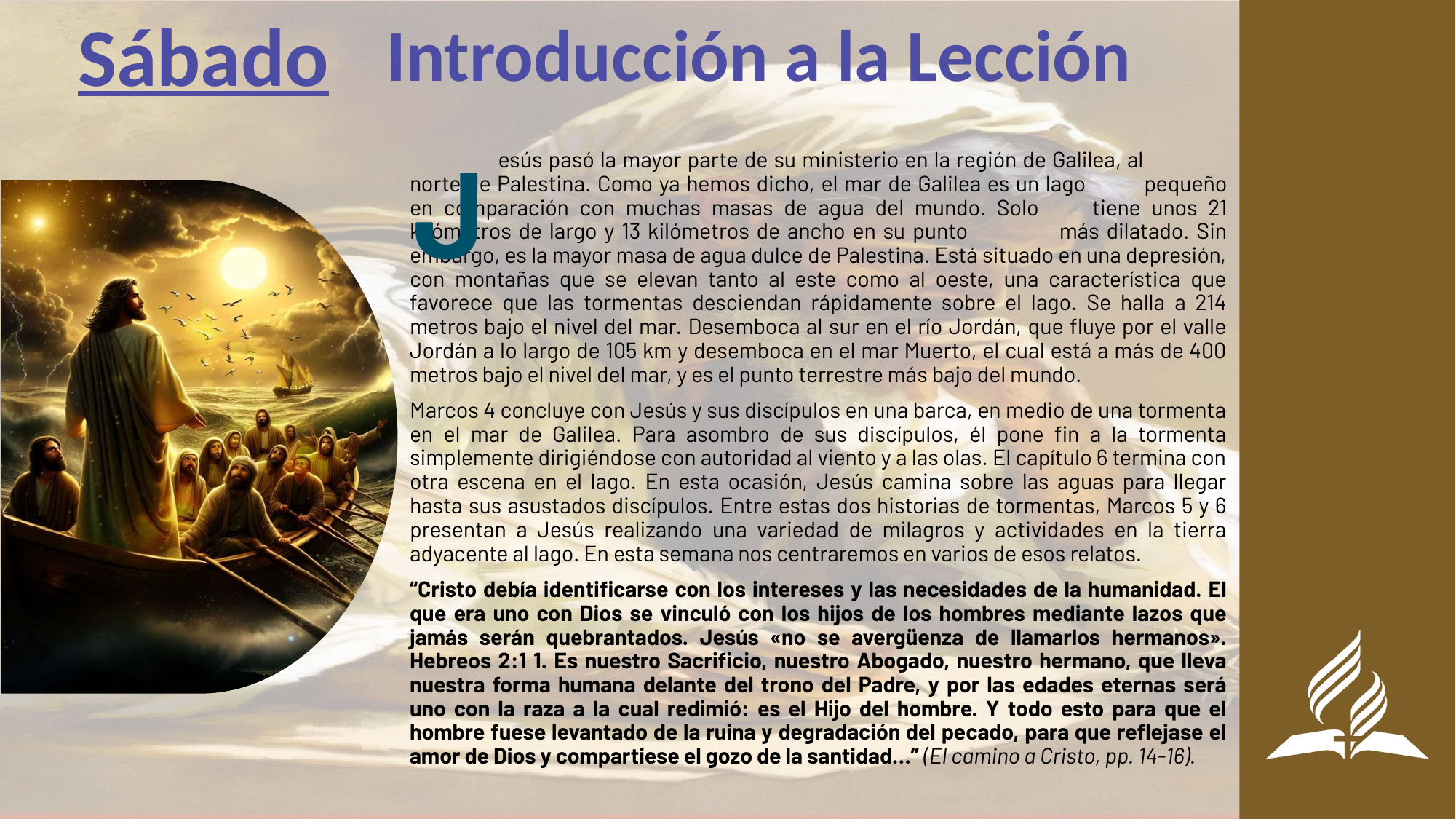

Sábado
Introducción a la Lección
J
	esús pasó la mayor parte de su ministerio en la región de Galilea, al 	norte de Palestina. Como ya hemos dicho, el mar de Galilea es un lago 	pequeño en comparación con muchas masas de agua del mundo. Solo 	tiene unos 21 kilómetros de largo y 13 kilómetros de ancho en su punto 	más dilatado. Sin embargo, es la mayor masa de agua dulce de Palestina. Está situado en una depresión, con montañas que se elevan tanto al este como al oeste, una característica que favorece que las tormentas desciendan rápidamente sobre el lago. Se halla a 214 metros bajo el nivel del mar. Desemboca al sur en el río Jordán, que fluye por el valle Jordán a lo largo de 105 km y desemboca en el mar Muerto, el cual está a más de 400 metros bajo el nivel del mar, y es el punto terrestre más bajo del mundo.
Marcos 4 concluye con Jesús y sus discípulos en una barca, en medio de una tormenta en el mar de Galilea. Para asombro de sus discípulos, él pone fin a la tormenta simplemente dirigiéndose con autoridad al viento y a las olas. El capítulo 6 termina con otra escena en el lago. En esta ocasión, Jesús camina sobre las aguas para llegar hasta sus asustados discípulos. Entre estas dos historias de tormentas, Marcos 5 y 6 presentan a Jesús realizando una variedad de milagros y actividades en la tierra adyacente al lago. En esta semana nos centraremos en varios de esos relatos.
“Cristo debía identificarse con los intereses y las necesidades de la humanidad. El que era uno con Dios se vinculó con los hijos de los hombres mediante lazos que jamás serán quebrantados. Jesús «no se avergüenza de llamarlos hermanos». Hebreos 2:1 1. Es nuestro Sacrificio, nuestro Abogado, nuestro hermano, que lleva nuestra forma humana delante del trono del Padre, y por las edades eternas será uno con la raza a la cual redimió: es el Hijo del hombre. Y todo esto para que el hombre fuese levantado de la ruina y degradación del pecado, para que reflejase el amor de Dios y compartiese el gozo de la santidad…” (El camino a Cristo, pp. 14-16).